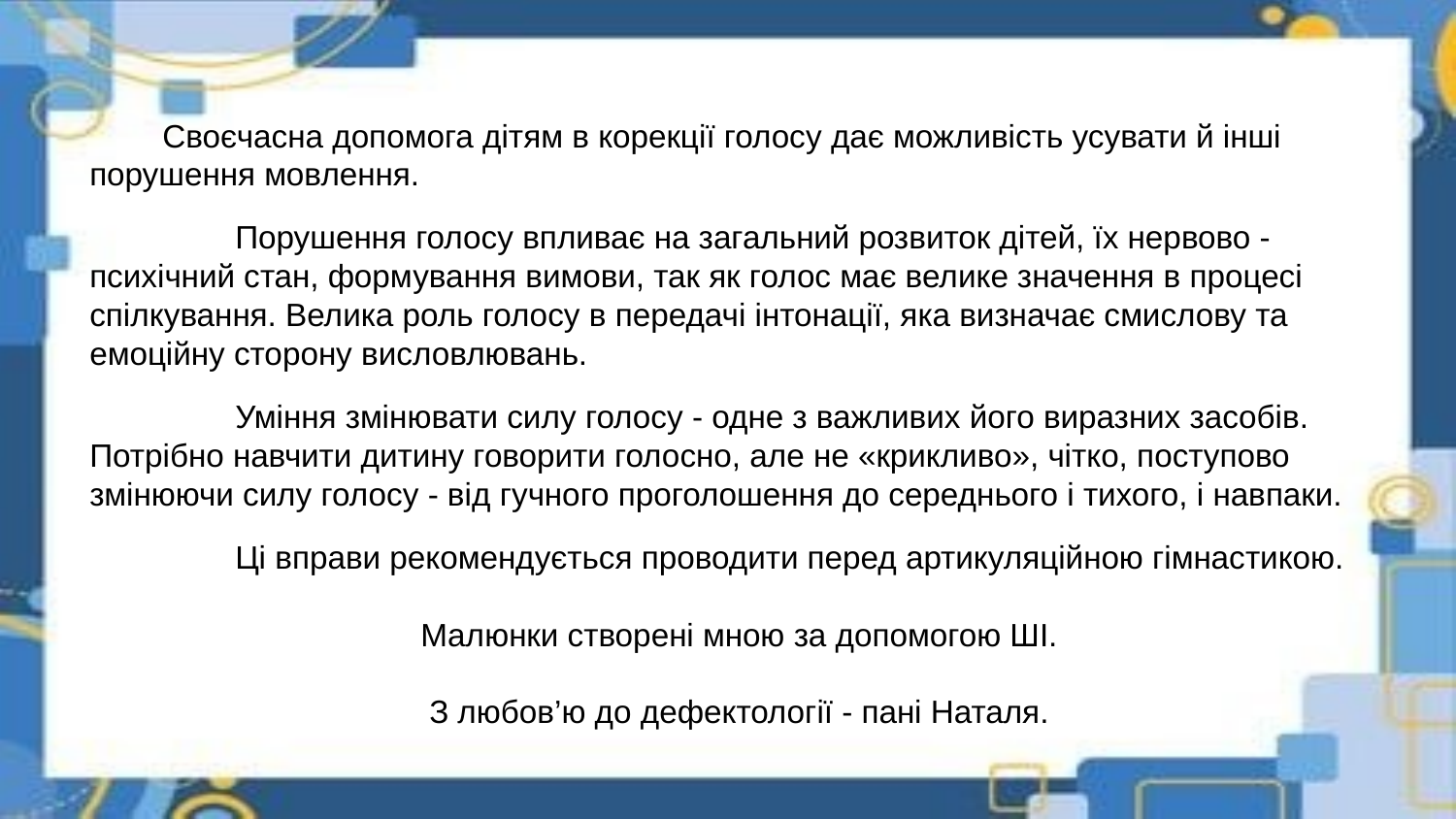

Своєчасна допомога дітям в корекції голосу дає можливість усувати й інші порушення мовлення.
 	Порушення голосу впливає на загальний розвиток дітей, їх нервово - психічний стан, формування вимови, так як голос має велике значення в процесі спілкування. Велика роль голосу в передачі інтонації, яка визначає смислову та емоційну сторону висловлювань.
 	Уміння змінювати силу голосу - одне з важливих його виразних засобів. Потрібно навчити дитину говорити голосно, але не «крикливо», чітко, поступово змінюючи силу голосу - від гучного проголошення до середнього і тихого, і навпаки.
 	Ці вправи рекомендується проводити перед артикуляційною гімнастикою.

Малюнки створені мною за допомогою ШІ.

З любов’ю до дефектології - пані Наталя.